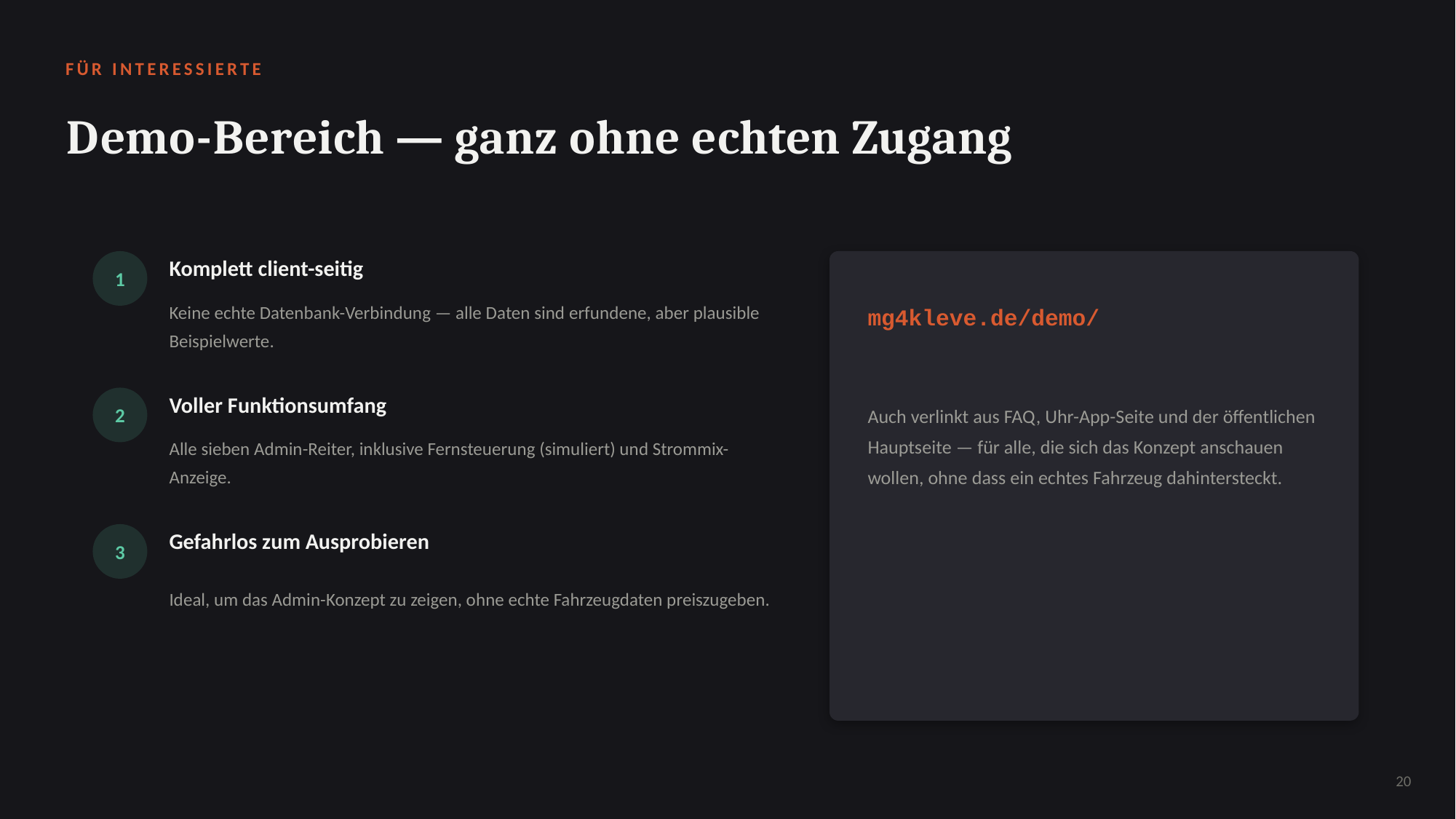

FÜR INTERESSIERTE
Demo-Bereich — ganz ohne echten Zugang
Komplett client-seitig

1

Keine echte Datenbank-Verbindung — alle Daten sind erfundene, aber plausible Beispielwerte.
mg4kleve.de/demo/
Auch verlinkt aus FAQ, Uhr-App-Seite und der öffentlichen Hauptseite — für alle, die sich das Konzept anschauen wollen, ohne dass ein echtes Fahrzeug dahintersteckt.
Voller Funktionsumfang

2
Alle sieben Admin-Reiter, inklusive Fernsteuerung (simuliert) und Strommix-Anzeige.
Gefahrlos zum Ausprobieren

3
Ideal, um das Admin-Konzept zu zeigen, ohne echte Fahrzeugdaten preiszugeben.
20